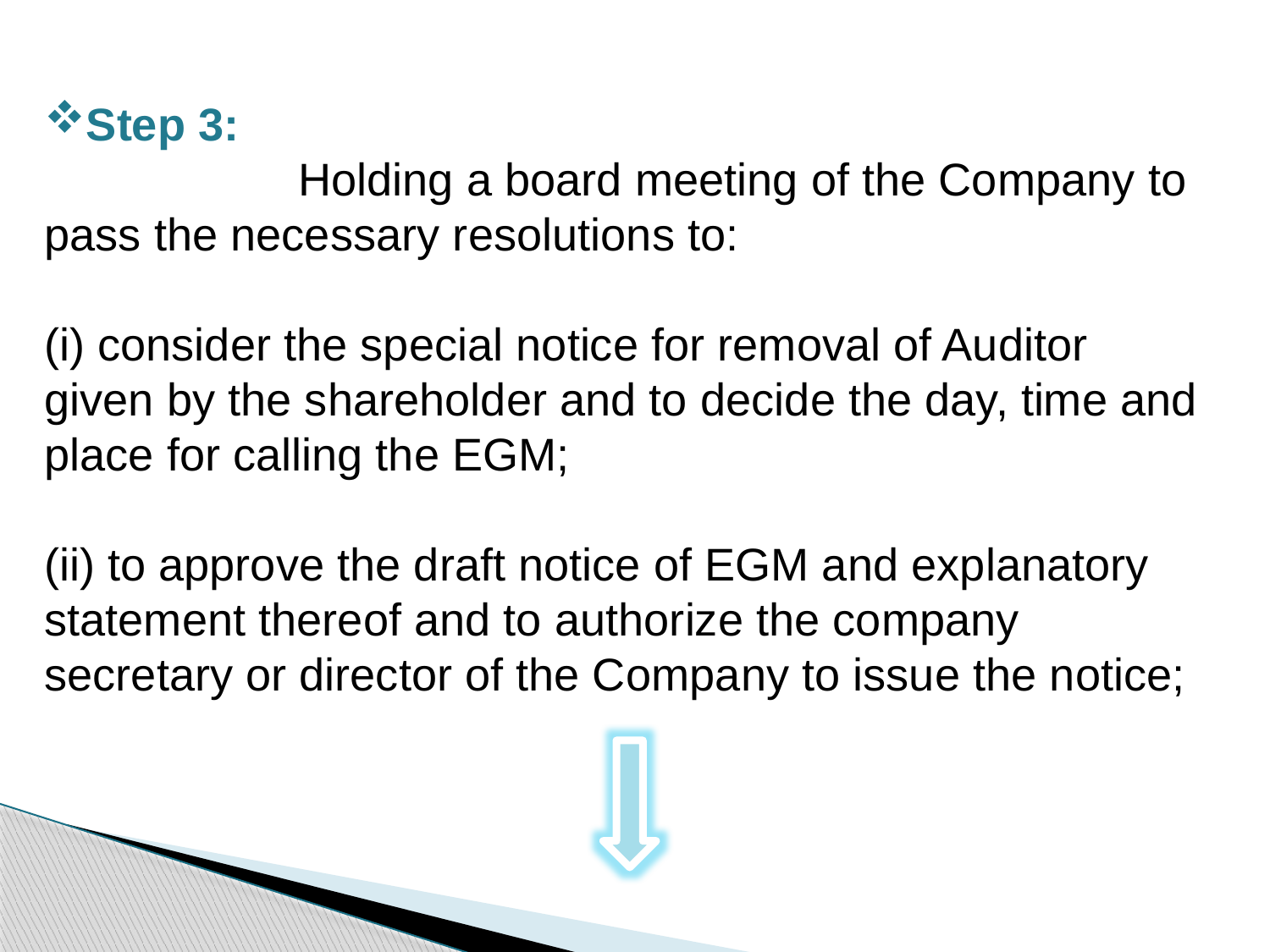

Step 3:
		Holding a board meeting of the Company to pass the necessary resolutions to:
(i) consider the special notice for removal of Auditor given by the shareholder and to decide the day, time and place for calling the EGM;

(ii) to approve the draft notice of EGM and explanatory statement thereof and to authorize the company secretary or director of the Company to issue the notice;